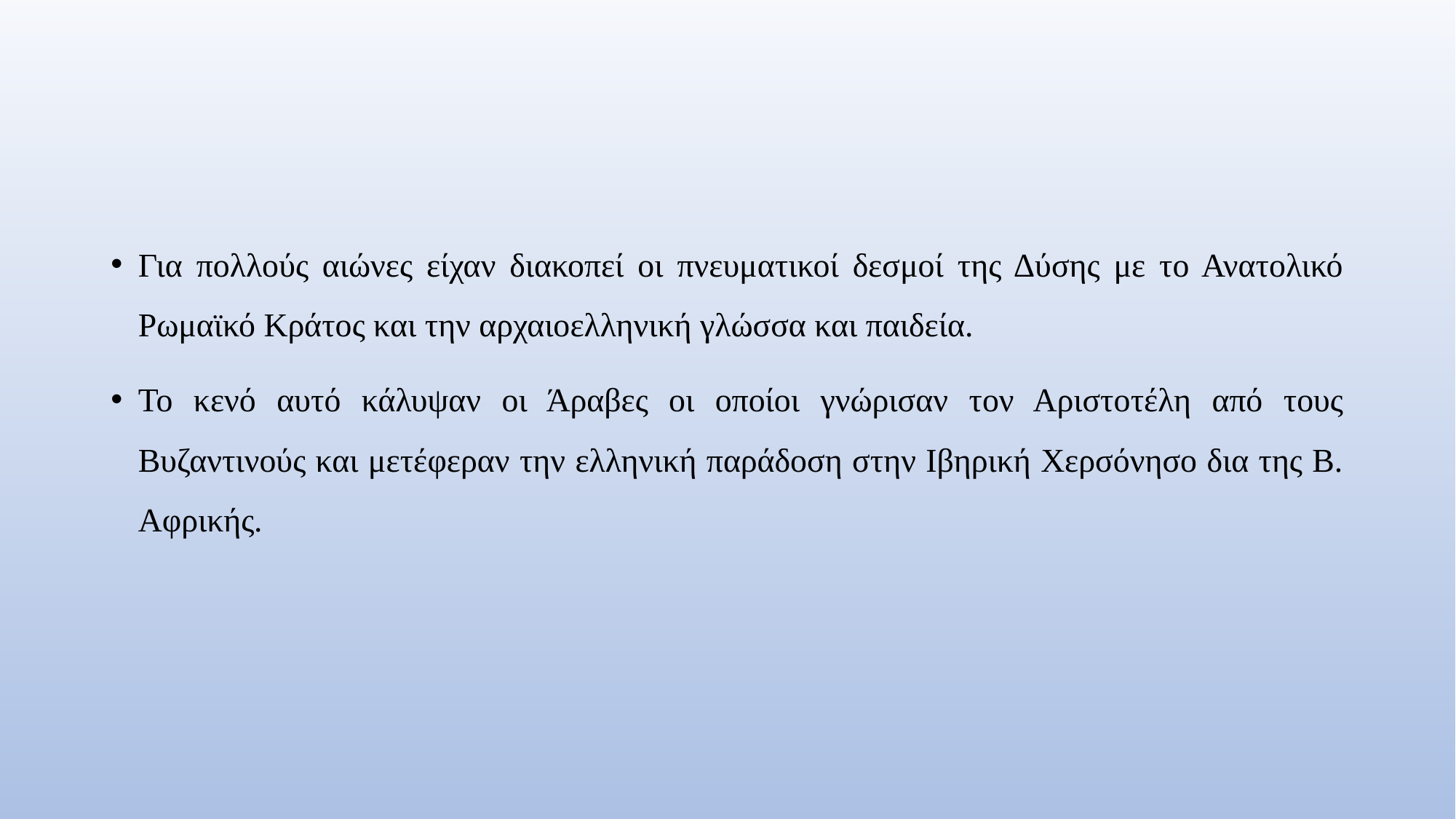

#
Για πολλούς αιώνες είχαν διακοπεί οι πνευματικοί δεσμοί της Δύσης με το Ανατολικό Ρωμαϊκό Κράτος και την αρχαιοελληνική γλώσσα και παιδεία.
Το κενό αυτό κάλυψαν οι Άραβες οι οποίοι γνώρισαν τον Αριστοτέλη από τους Βυζαντινούς και μετέφεραν την ελληνική παράδοση στην Ιβηρική Χερσόνησο δια της Β. Αφρικής.